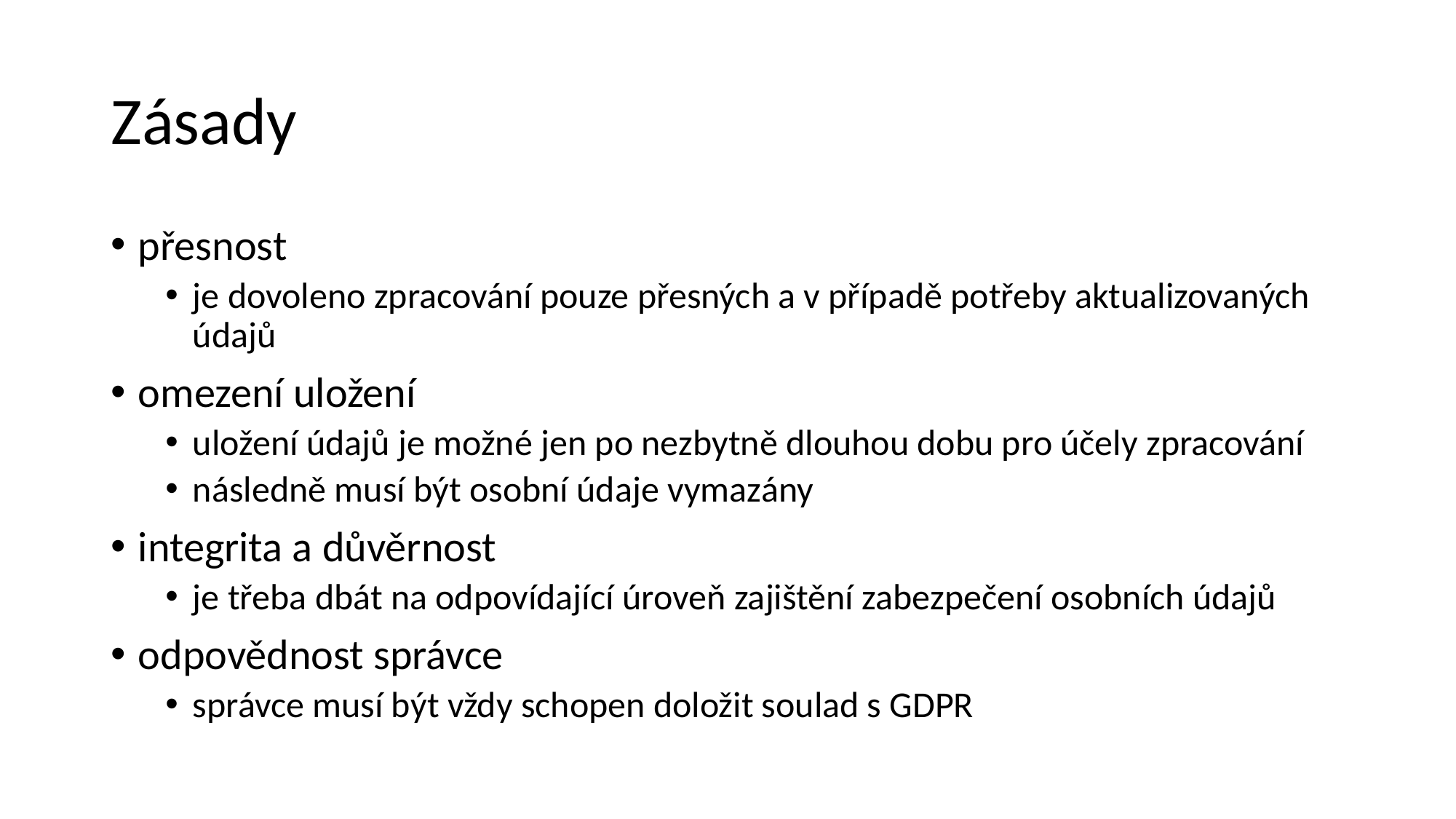

# Zásady
přesnost
je dovoleno zpracování pouze přesných a v případě potřeby aktualizovaných údajů
omezení uložení
uložení údajů je možné jen po nezbytně dlouhou dobu pro účely zpracování
následně musí být osobní údaje vymazány
integrita a důvěrnost
je třeba dbát na odpovídající úroveň zajištění zabezpečení osobních údajů
odpovědnost správce
správce musí být vždy schopen doložit soulad s GDPR